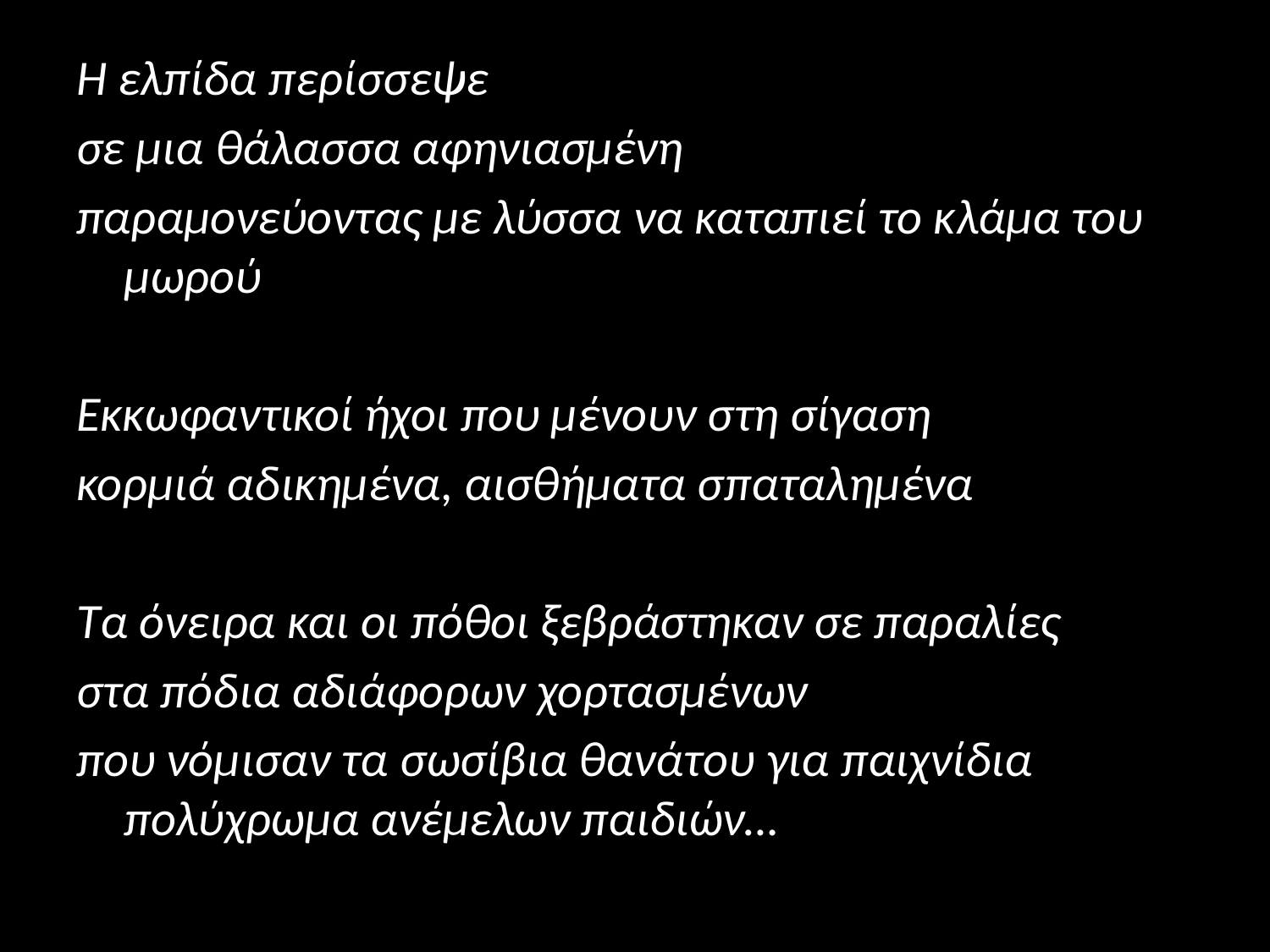

#
Η ελπίδα περίσσεψε
σε μια θάλασσα αφηνιασμένη
παραμονεύοντας με λύσσα να καταπιεί το κλάμα του μωρού

Εκκωφαντικοί ήχοι που μένουν στη σίγαση
κορμιά αδικημένα, αισθήματα σπαταλημένα

Τα όνειρα και οι πόθοι ξεβράστηκαν σε παραλίες
στα πόδια αδιάφορων χορτασμένων
που νόμισαν τα σωσίβια θανάτου για παιχνίδια πολύχρωμα ανέμελων παιδιών…